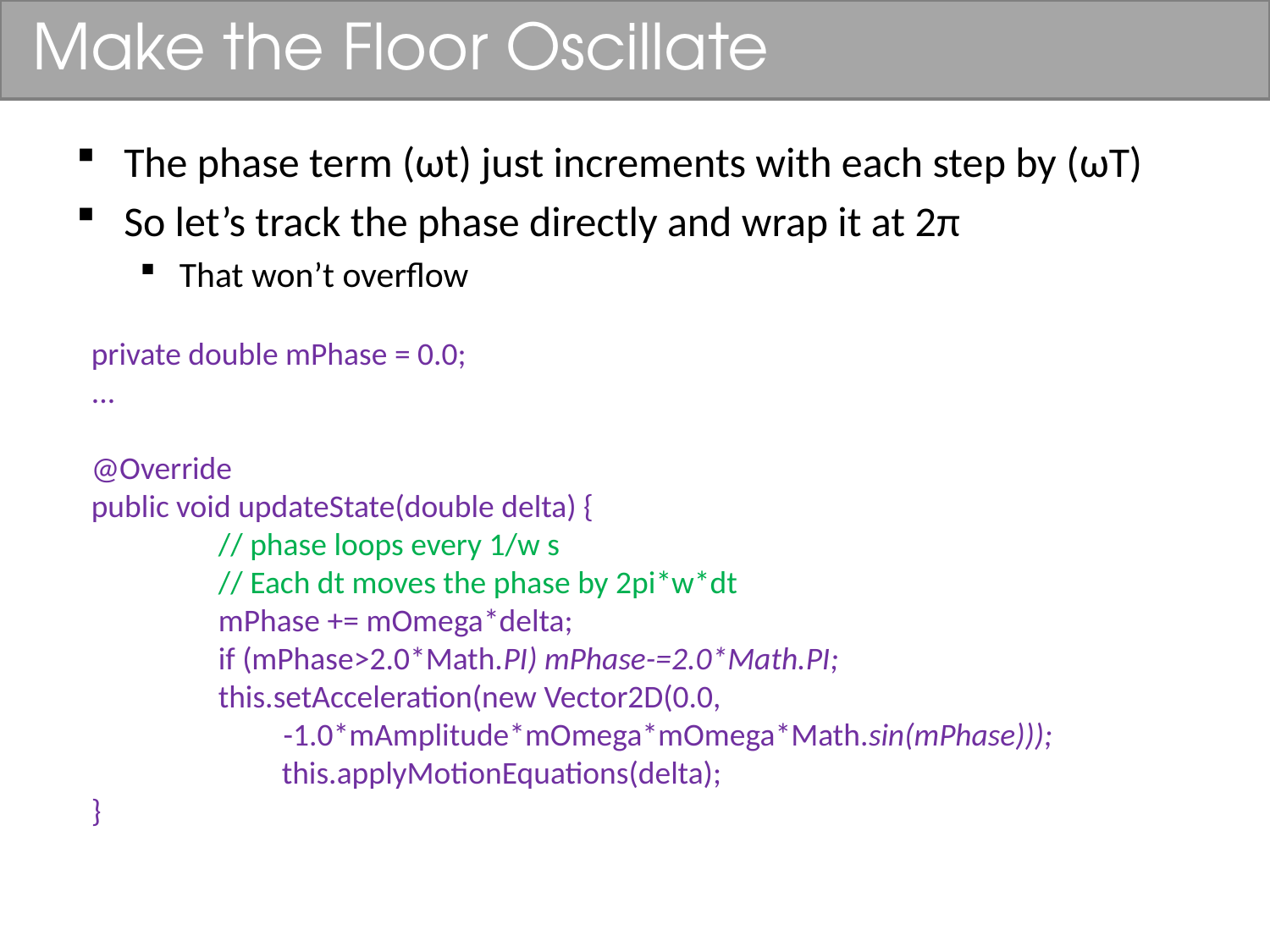

# Make the Floor Oscillate
The phase term (ωt) just increments with each step by (ωT)
So let’s track the phase directly and wrap it at 2π
That won’t overflow

private double mPhase = 0.0;
...

@Override
public void updateState(double delta) {
	// phase loops every 1/w s
	// Each dt moves the phase by 2pi*w*dt
	mPhase += mOmega*delta;
	if (mPhase>2.0*Math.PI) mPhase-=2.0*Math.PI;
	this.setAcceleration(new Vector2D(0.0,
	         -1.0*mAmplitude*mOmega*mOmega*Math.sin(mPhase)));
	this.applyMotionEquations(delta);
}